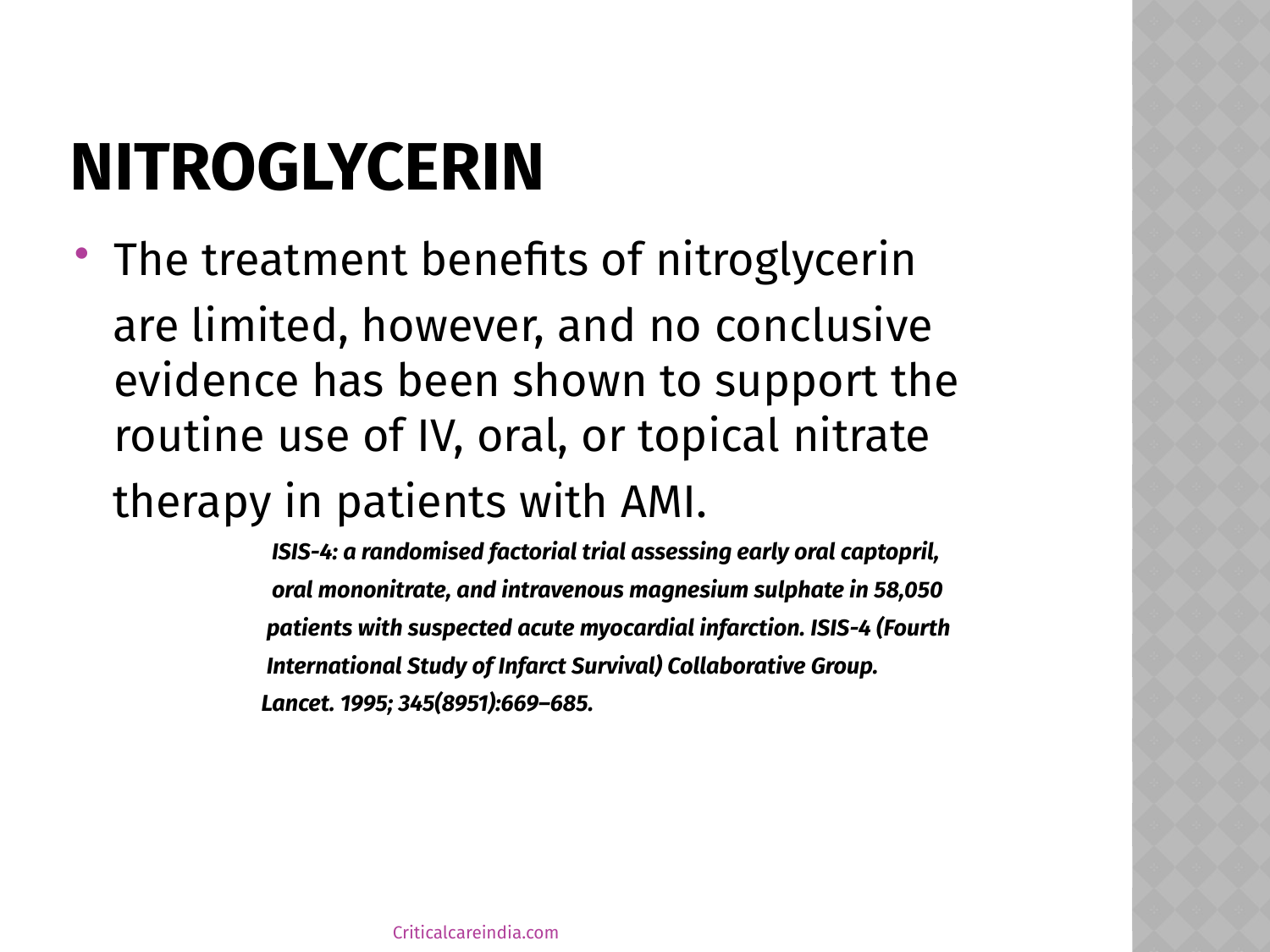

# Nitroglycerin
The treatment benefits of nitroglycerin
   are limited, however, and no conclusive evidence has been shown to support the routine use of IV, oral, or topical nitrate
   therapy in patients with AMI.
                                     ISIS-4: a randomised factorial trial assessing early oral captopril,
                                     oral mononitrate, and intravenous magnesium sulphate in 58,050
                                    patients with suspected acute myocardial infarction. ISIS-4 (Fourth
                                    International Study of Infarct Survival) Collaborative Group.
                                   Lancet. 1995; 345(8951):669–685.
Criticalcareindia.com